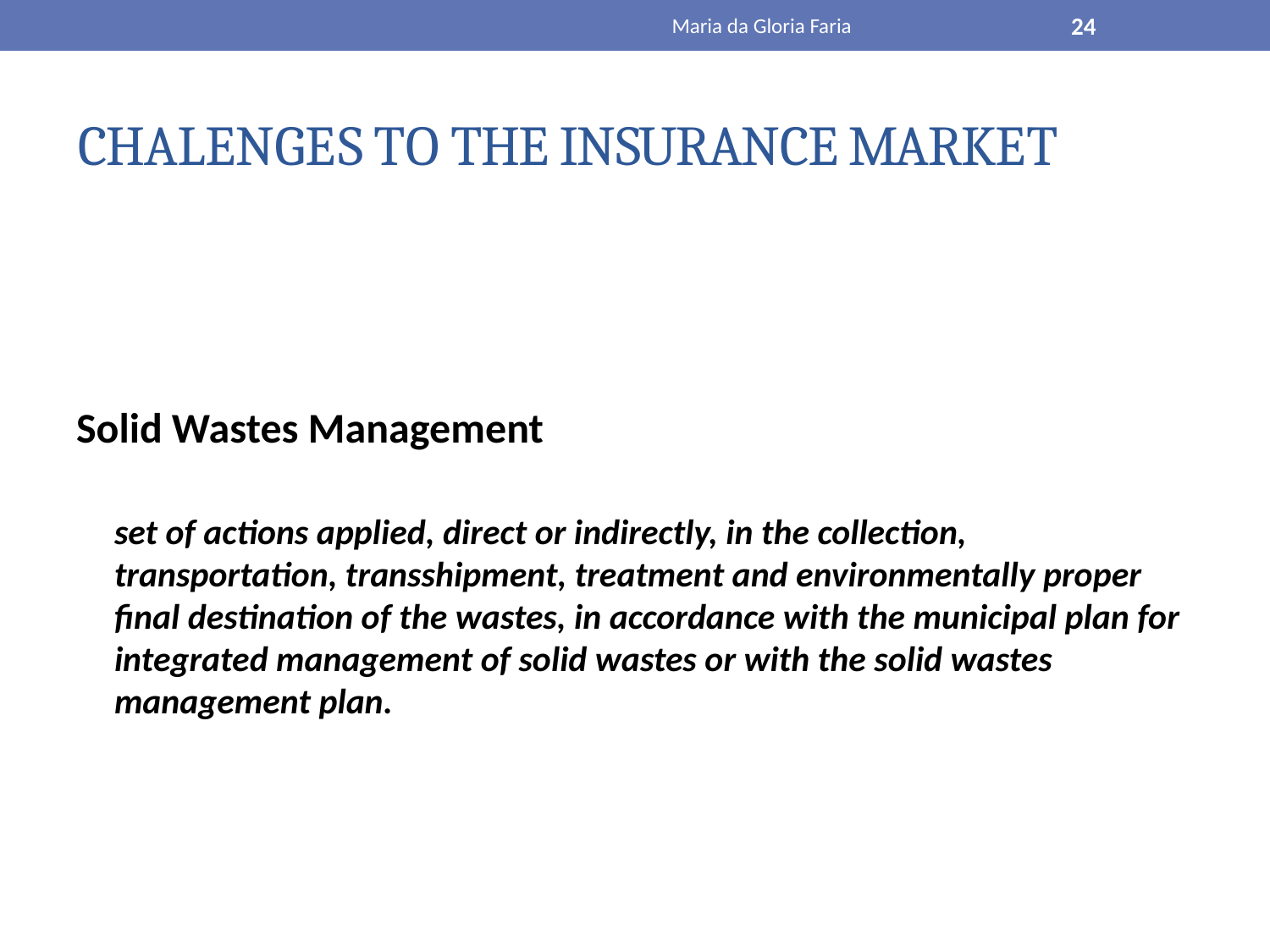

Maria da Gloria Faria
24
# CHALENGES TO THE INSURANCE MARKET
Solid Wastes Management
set of actions applied, direct or indirectly, in the collection, transportation, transshipment, treatment and environmentally proper  final destination of the wastes, in accordance with the municipal plan for integrated management of solid wastes or with the solid wastes management plan.